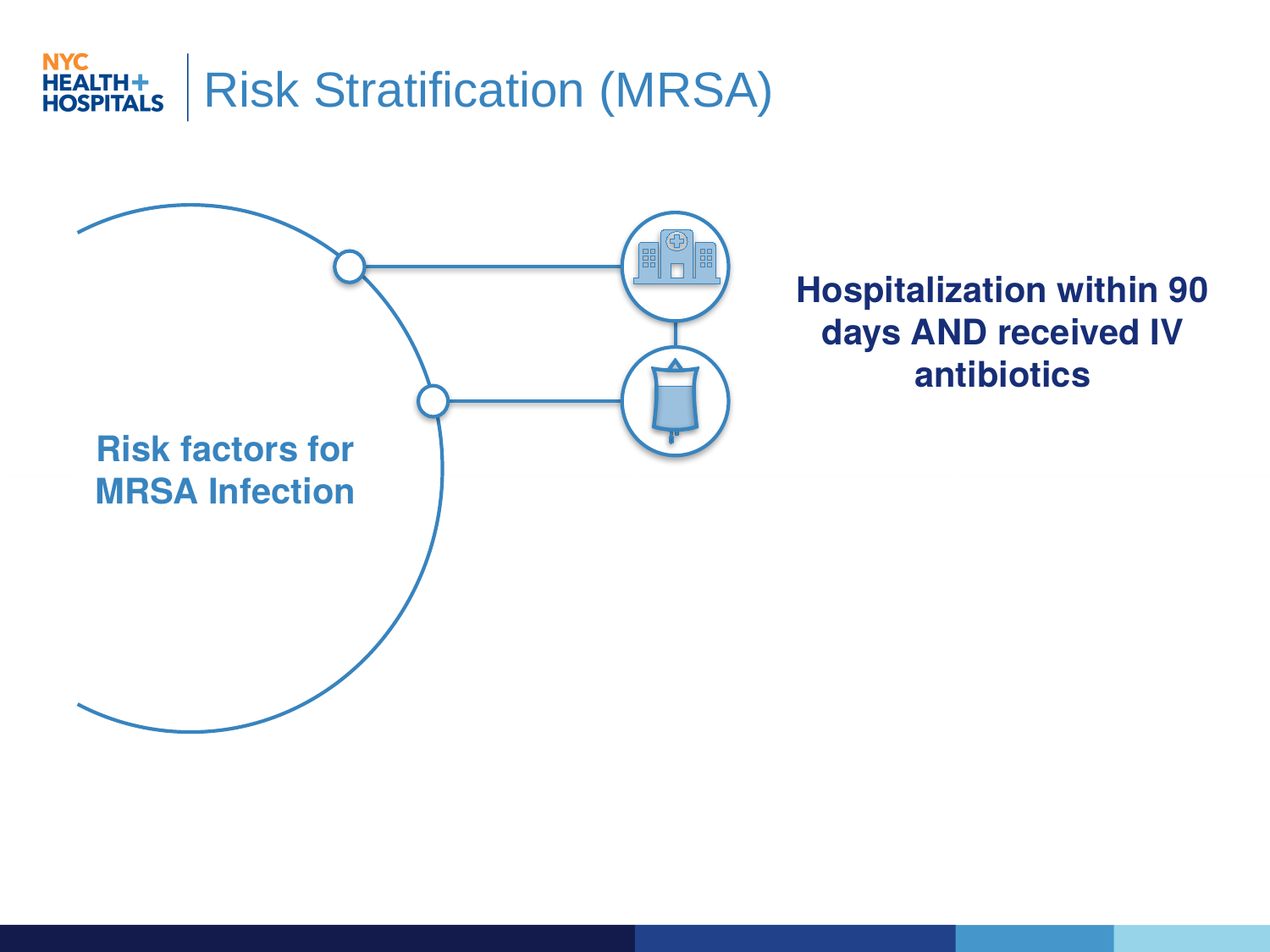

# Risk Stratification (MRSA)

Hospitalization within 90 days AND received IV antibiotics

Risk factors for MRSA Infection

7